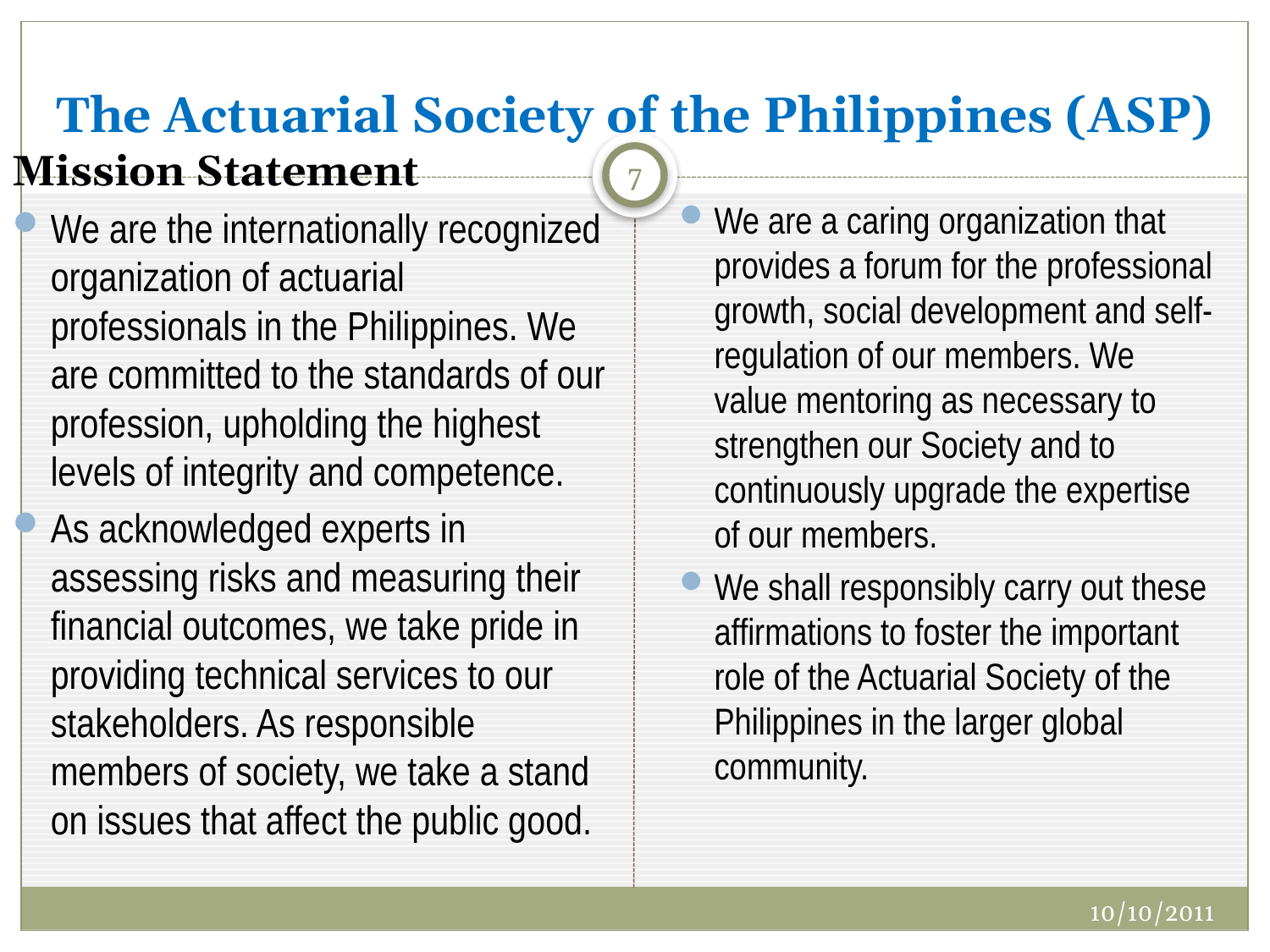

# The Actuarial Society of the Philippines (ASP)
Mission Statement
We are the internationally recognized organization of actuarial professionals in the Philippines. We are committed to the standards of our profession, upholding the highest levels of integrity and competence.
As acknowledged experts in assessing risks and measuring their financial outcomes, we take pride in providing technical services to our stakeholders. As responsible members of society, we take a stand on issues that affect the public good.
7
We are a caring organization that provides a forum for the professional growth, social development and self-regulation of our members. We value mentoring as necessary to strengthen our Society and to continuously upgrade the expertise of our members.
We shall responsibly carry out these affirmations to foster the important role of the Actuarial Society of the Philippines in the larger global community.

10/10/2011